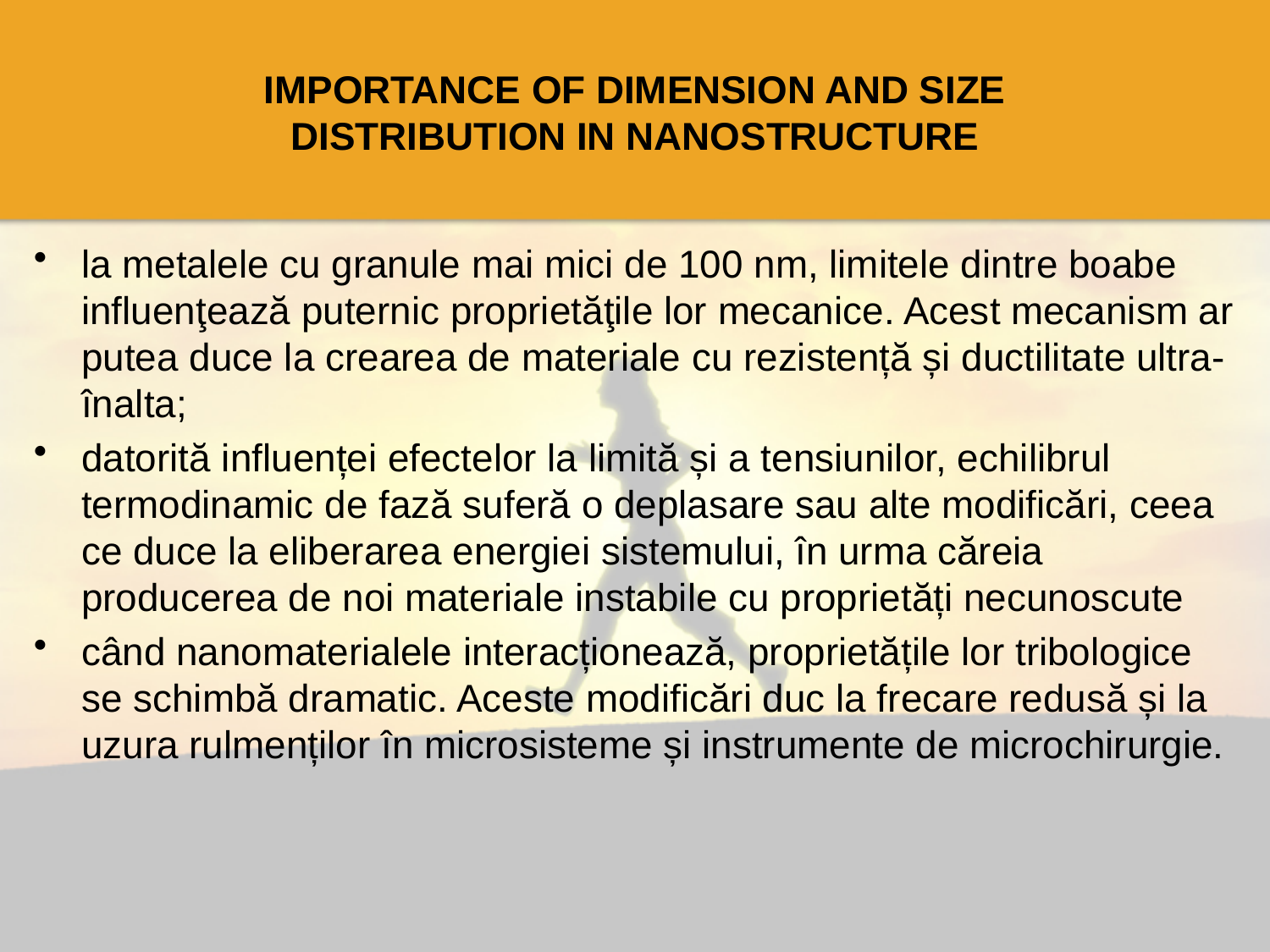

# IMPORTANCE OF DIMENSION AND SIZE DISTRIBUTION IN NANOSTRUCTURE
la metalele cu granule mai mici de 100 nm, limitele dintre boabe influenţează puternic proprietăţile lor mecanice. Acest mecanism ar putea duce la crearea de materiale cu rezistență și ductilitate ultra-înalta;
datorită influenței efectelor la limită și a tensiunilor, echilibrul termodinamic de fază suferă o deplasare sau alte modificări, ceea ce duce la eliberarea energiei sistemului, în urma căreia producerea de noi materiale instabile cu proprietăți necunoscute
când nanomaterialele interacționează, proprietățile lor tribologice se schimbă dramatic. Aceste modificări duc la frecare redusă și la uzura rulmenților în microsisteme și instrumente de microchirurgie.